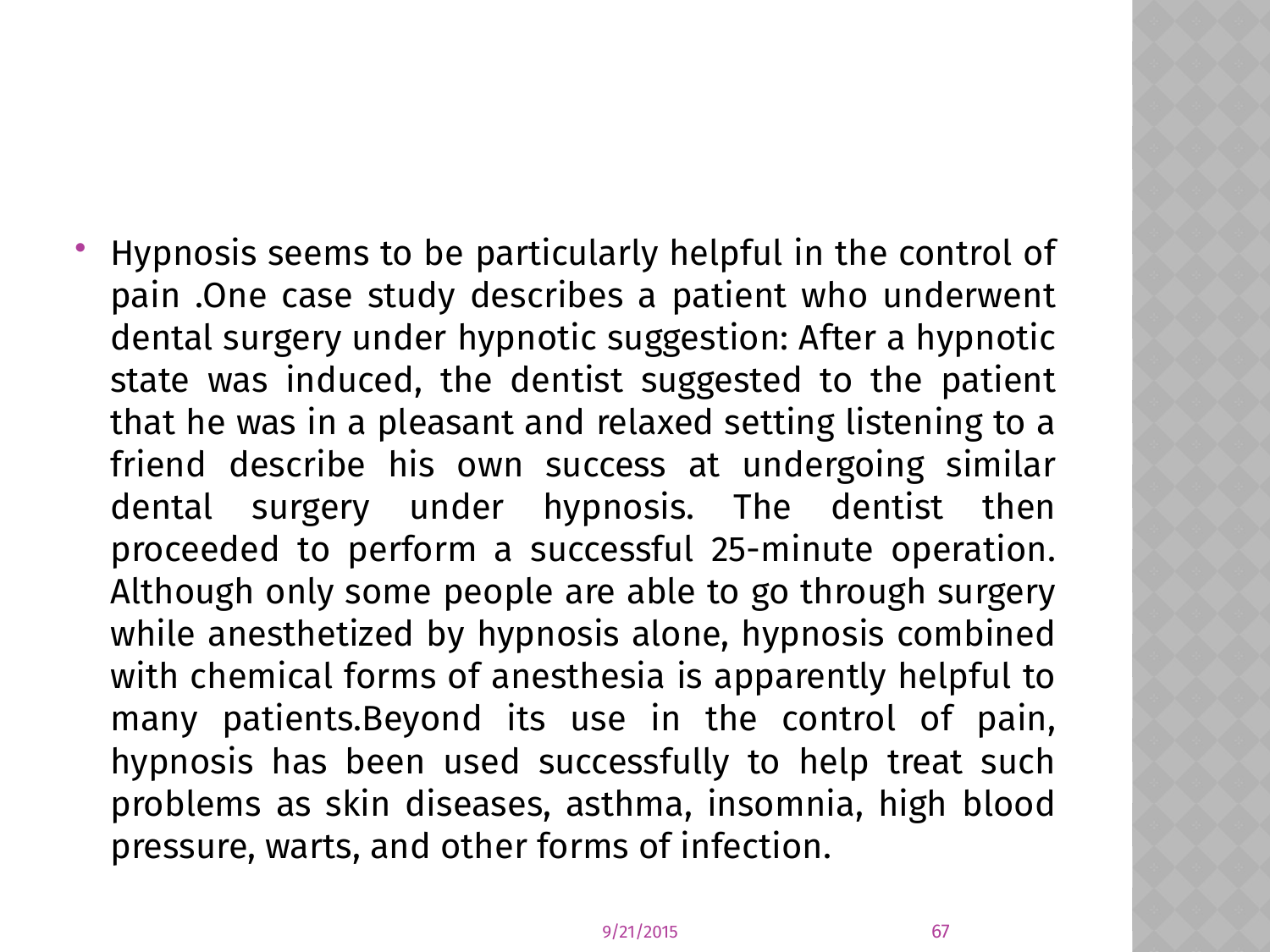

#
Hypnosis seems to be particularly helpful in the control of pain .One case study describes a patient who underwent dental surgery under hypnotic suggestion: After a hypnotic state was induced, the dentist suggested to the patient that he was in a pleasant and relaxed setting listening to a friend describe his own success at undergoing similar dental surgery under hypnosis. The dentist then proceeded to perform a successful 25-minute operation. Although only some people are able to go through surgery while anesthetized by hypnosis alone, hypnosis combined with chemical forms of anesthesia is apparently helpful to many patients.Beyond its use in the control of pain, hypnosis has been used successfully to help treat such problems as skin diseases, asthma, insomnia, high blood pressure, warts, and other forms of infection.
67
9/21/2015